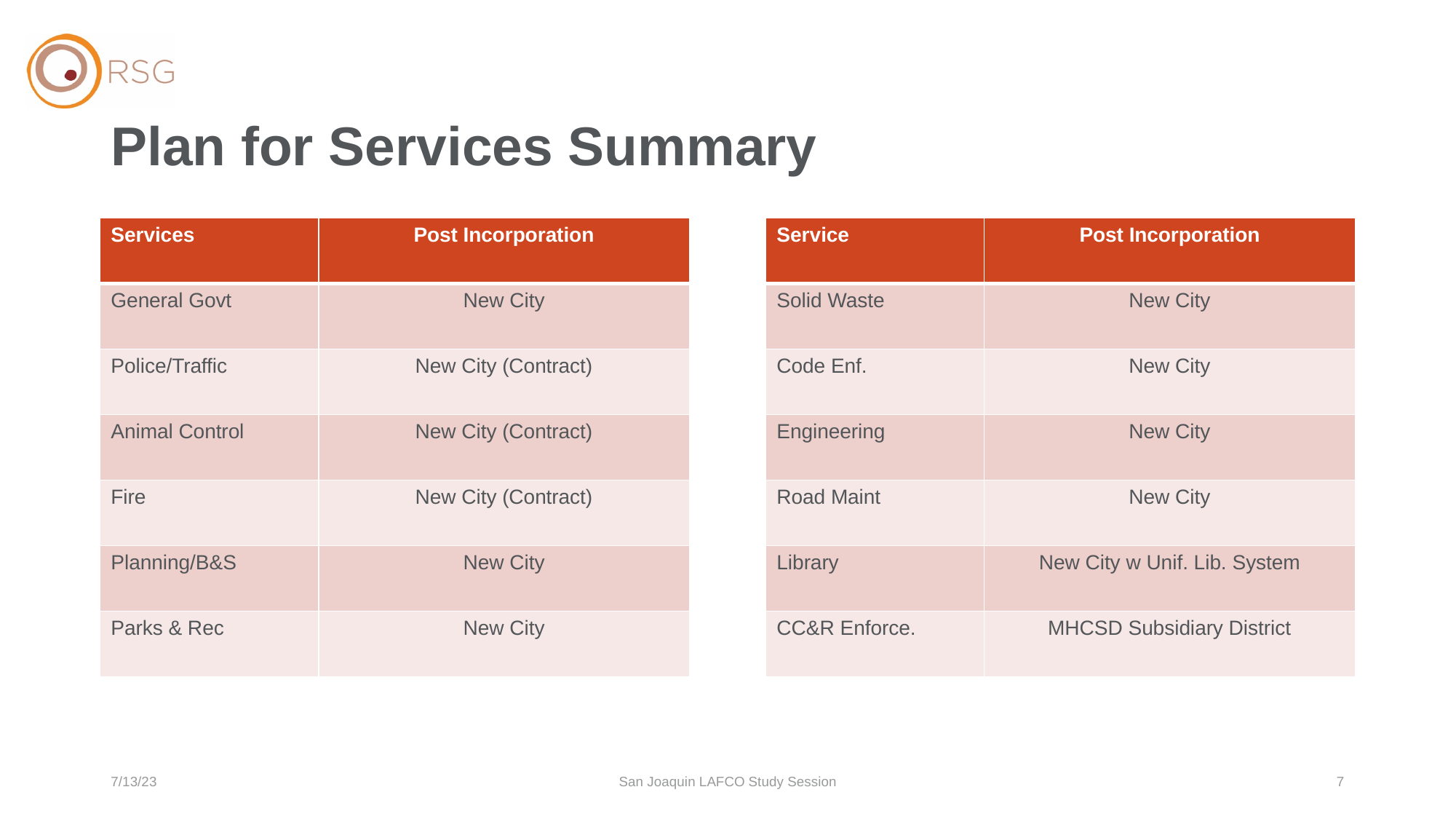

# Plan for Services Summary
| Services | Post Incorporation |  | Service | Post Incorporation |
| --- | --- | --- | --- | --- |
| General Govt | New City |  | Solid Waste | New City |
| Police/Traffic | New City (Contract) |  | Code Enf. | New City |
| Animal Control | New City (Contract) |  | Engineering | New City |
| Fire | New City (Contract) |  | Road Maint | New City |
| Planning/B&S | New City |  | Library | New City w Unif. Lib. System |
| Parks & Rec | New City |  | CC&R Enforce. | MHCSD Subsidiary District |
7/13/23
San Joaquin LAFCO Study Session
7